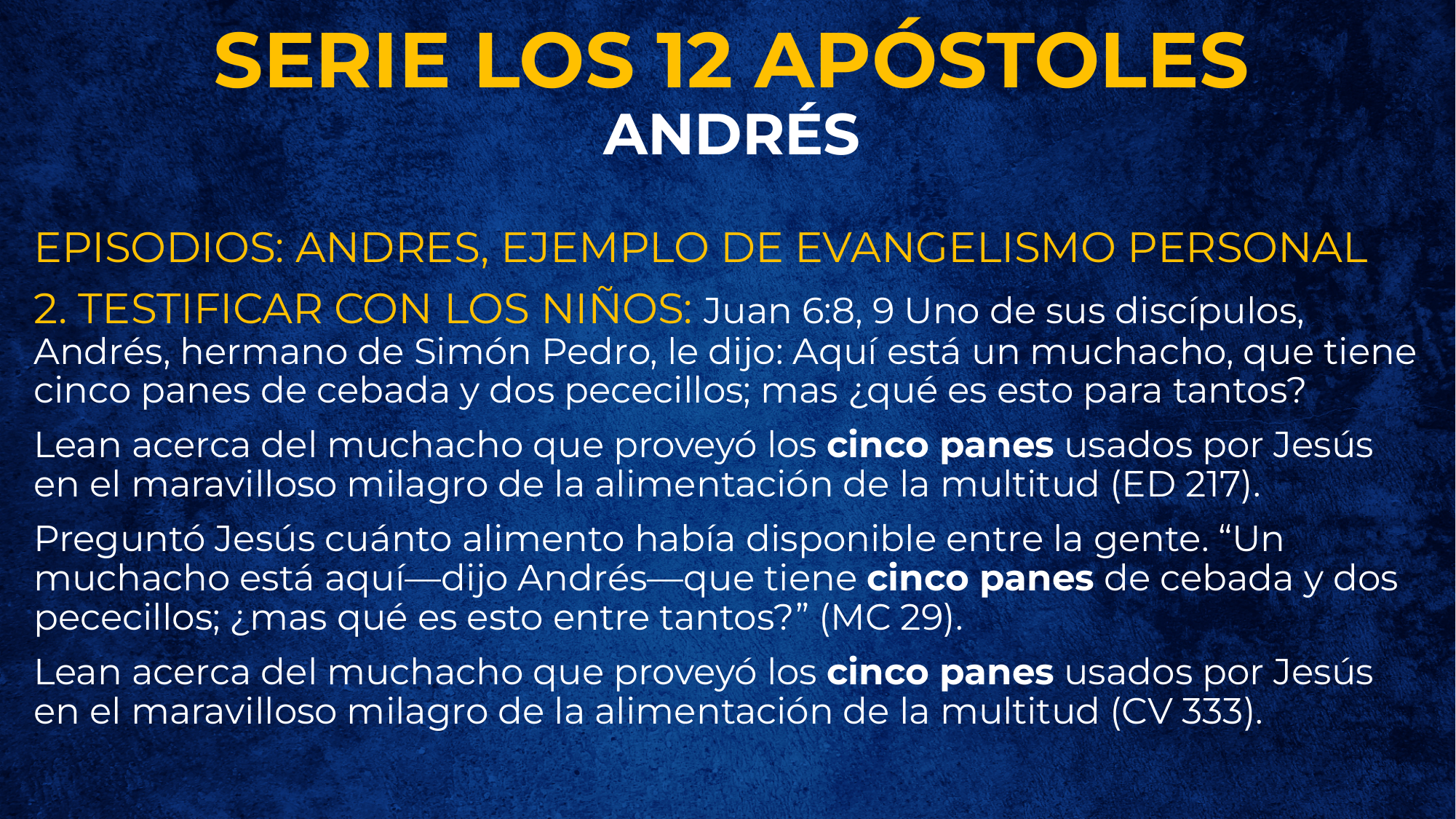

# SERIE LOS 12 APÓSTOLES ANDRÉS
EPISODIOS: ANDRES, EJEMPLO DE EVANGELISMO PERSONAL
2. TESTIFICAR CON LOS NIÑOS: Juan 6:8, 9 Uno de sus discípulos, Andrés, hermano de Simón Pedro, le dijo: Aquí está un muchacho, que tiene cinco panes de cebada y dos pececillos; mas ¿qué es esto para tantos?
Lean acerca del muchacho que proveyó los cinco panes usados por Jesús en el maravilloso milagro de la alimentación de la multitud (ED 217).
Preguntó Jesús cuánto alimento había disponible entre la gente. “Un muchacho está aquí—dijo Andrés—que tiene cinco panes de cebada y dos pececillos; ¿mas qué es esto entre tantos?” (MC 29).
Lean acerca del muchacho que proveyó los cinco panes usados por Jesús en el maravilloso milagro de la alimentación de la multitud (CV 333).